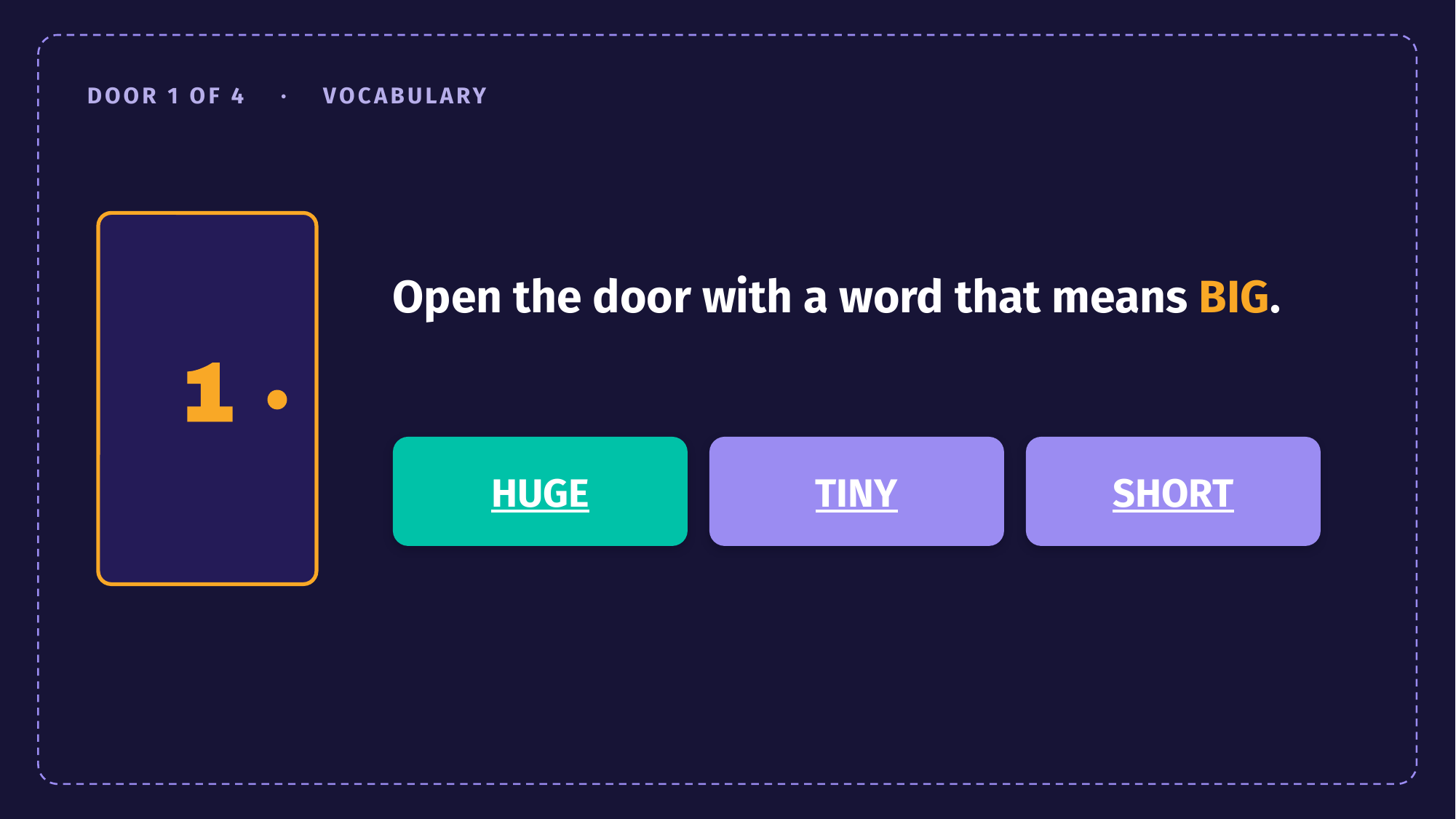

DOOR 1 OF 4    ·    VOCABULARY

Open the door with a word that means BIG.
1

HUGE
TINY
SHORT